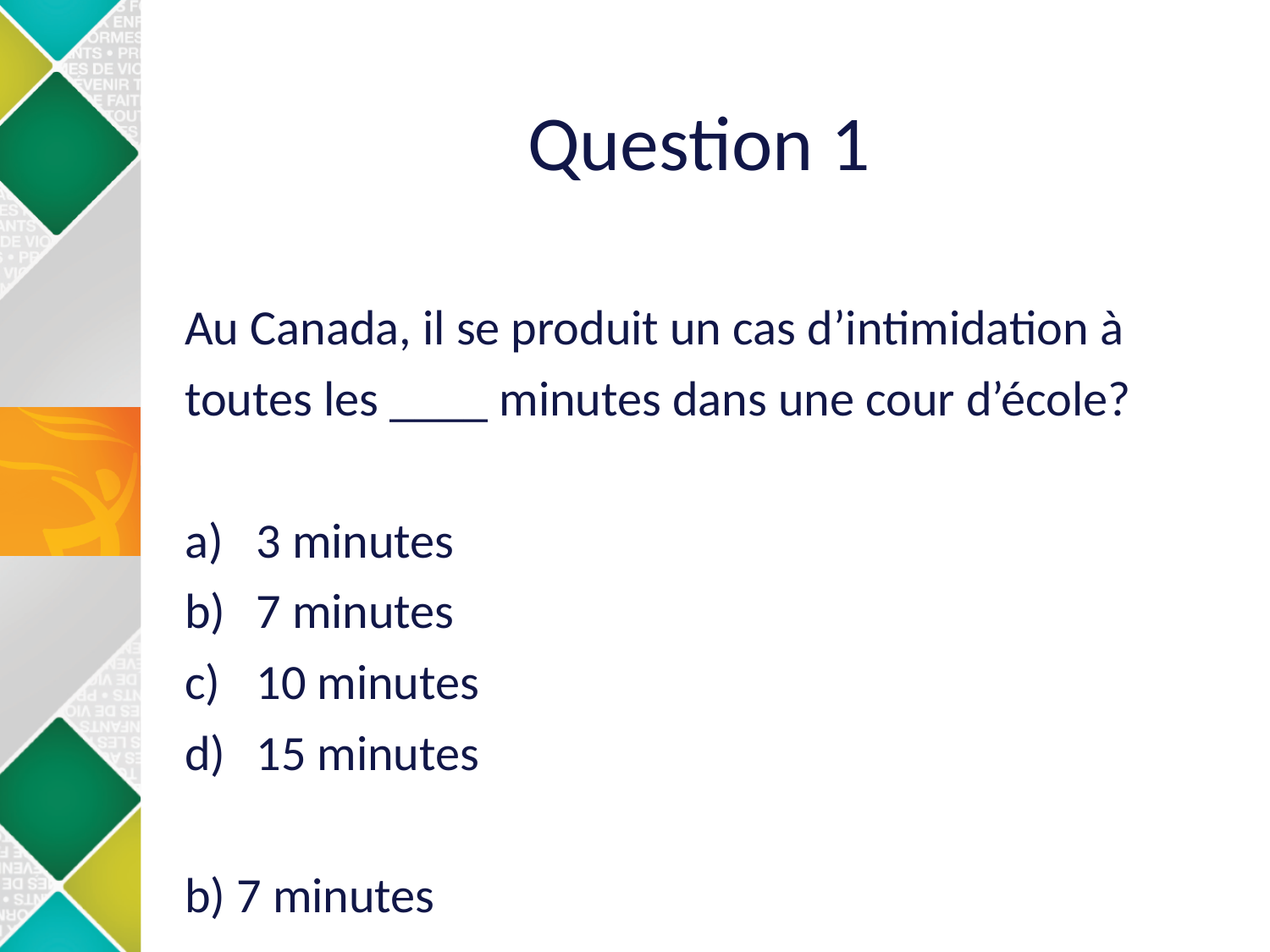

# Question 1
Au Canada, il se produit un cas d’intimidation à
toutes les ____ minutes dans une cour d’école?

3 minutes
7 minutes
10 minutes
15 minutes

b) 7 minutes